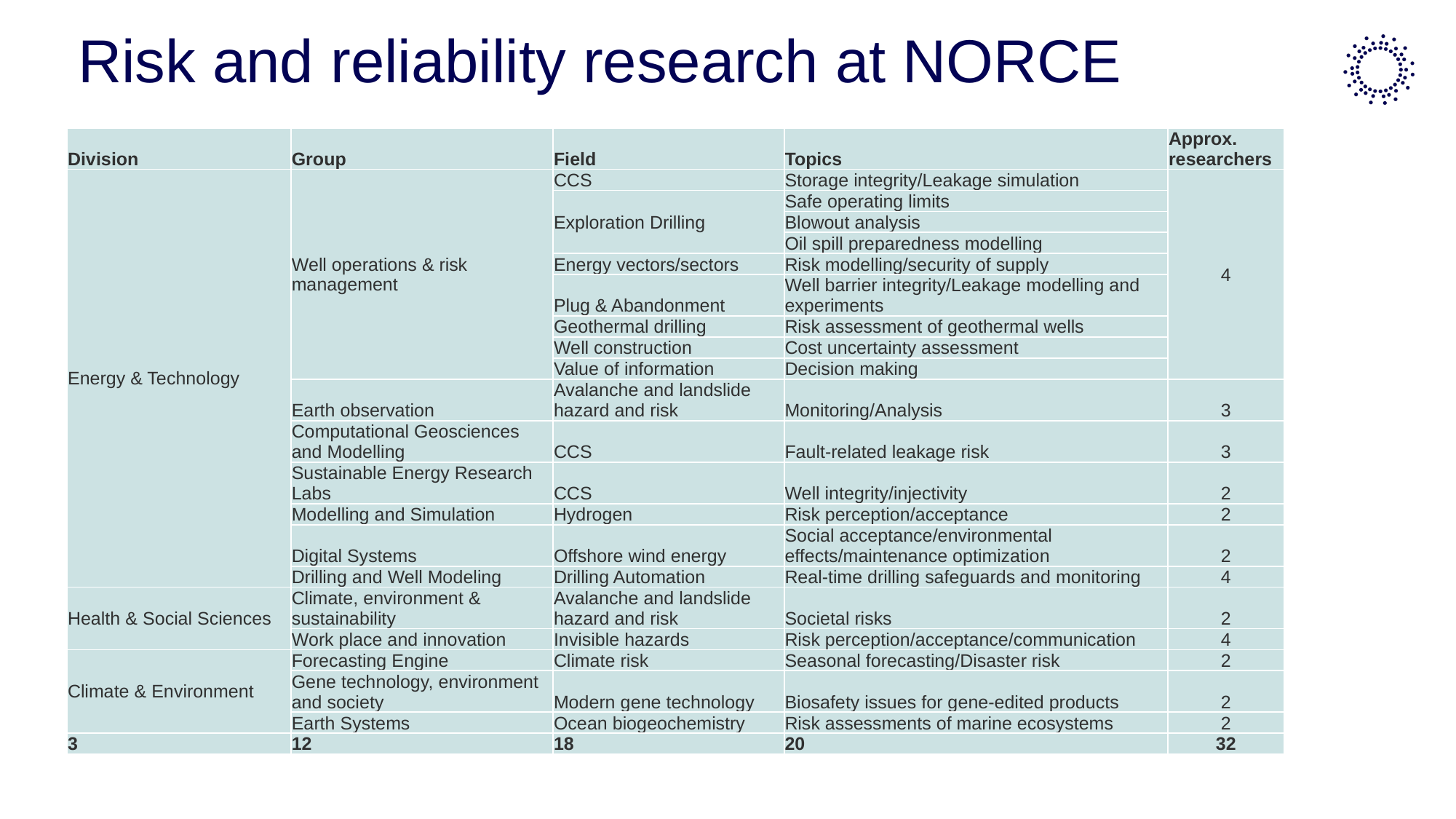

# Risk and reliability research at NORCE
| Division | Group | Field | Topics | Approx. researchers |
| --- | --- | --- | --- | --- |
| Energy & Technology | Well operations & risk management | CCS | Storage integrity/Leakage simulation | 4 |
|  |  | Exploration Drilling | Safe operating limits |  |
|  |  |  | Blowout analysis |  |
|  |  |  | Oil spill preparedness modelling |  |
|  |  | Energy vectors/sectors | Risk modelling/security of supply |  |
|  |  | Plug & Abandonment | Well barrier integrity/Leakage modelling and experiments |  |
|  |  | Geothermal drilling | Risk assessment of geothermal wells |  |
|  |  | Well construction | Cost uncertainty assessment |  |
|  |  | Value of information | Decision making |  |
|  | Earth observation | Avalanche and landslide hazard and risk | Monitoring/Analysis | 3 |
|  | Computational Geosciences and Modelling | CCS | Fault-related leakage risk | 3 |
|  | Sustainable Energy Research Labs | CCS | Well integrity/injectivity | 2 |
|  | Modelling and Simulation | Hydrogen | Risk perception/acceptance | 2 |
|  | Digital Systems | Offshore wind energy | Social acceptance/environmental effects/maintenance optimization | 2 |
|  | Drilling and Well Modeling | Drilling Automation | Real-time drilling safeguards and monitoring | 4 |
| Health & Social Sciences | Climate, environment & sustainability | Avalanche and landslide hazard and risk | Societal risks | 2 |
|  | Work place and innovation | Invisible hazards | Risk perception/acceptance/communication | 4 |
| Climate & Environment | Forecasting Engine | Climate risk | Seasonal forecasting/Disaster risk | 2 |
|  | Gene technology, environment and society | Modern gene technology | Biosafety issues for gene-edited products | 2 |
|  | Earth Systems | Ocean biogeochemistry | Risk assessments of marine ecosystems | 2 |
| 3 | 12 | 18 | 20 | 32 |